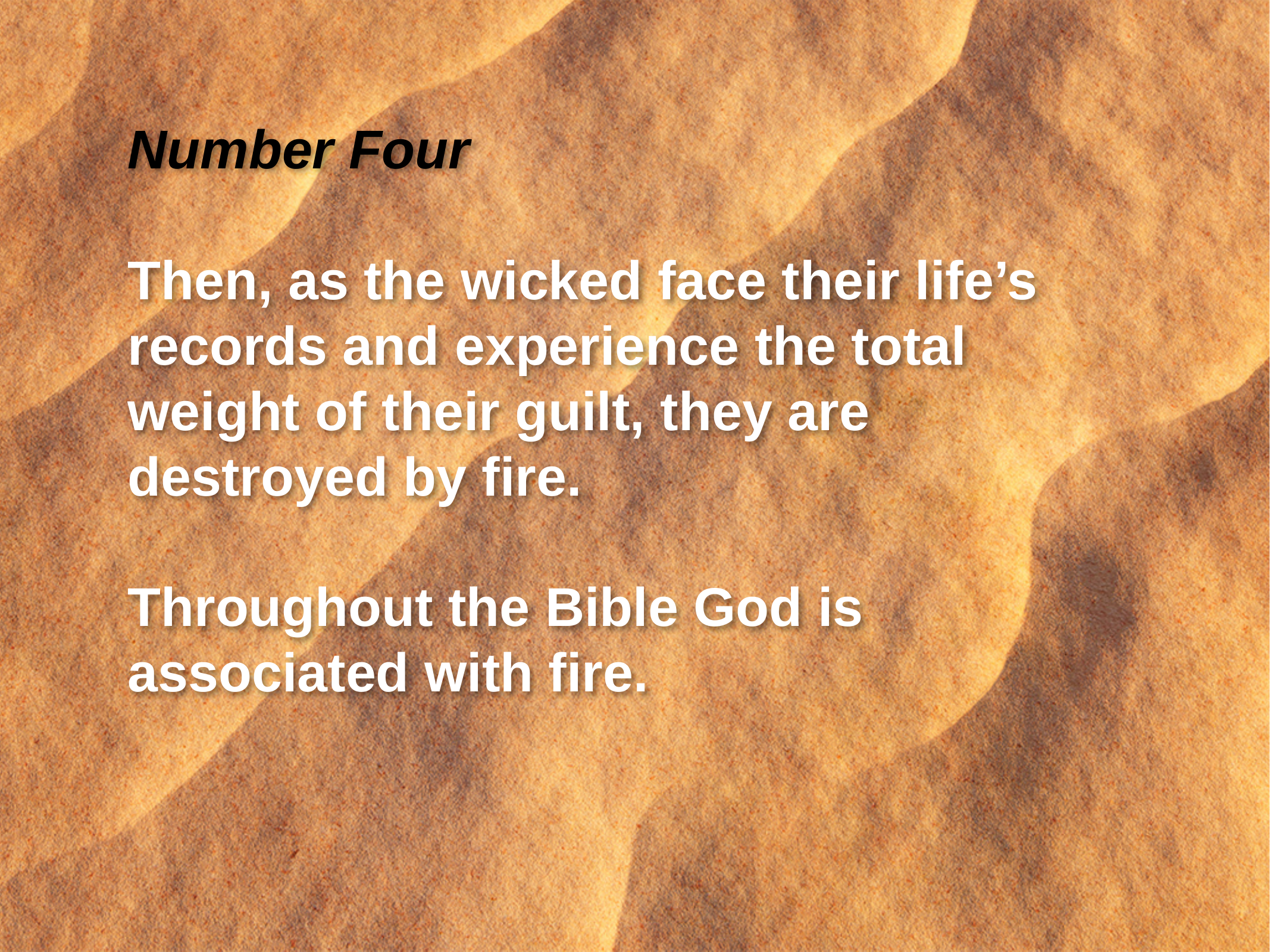

Number Four

Then, as the wicked face their life’s records and experience the total weight of their guilt, they are destroyed by fire.

Throughout the Bible God is associated with fire.